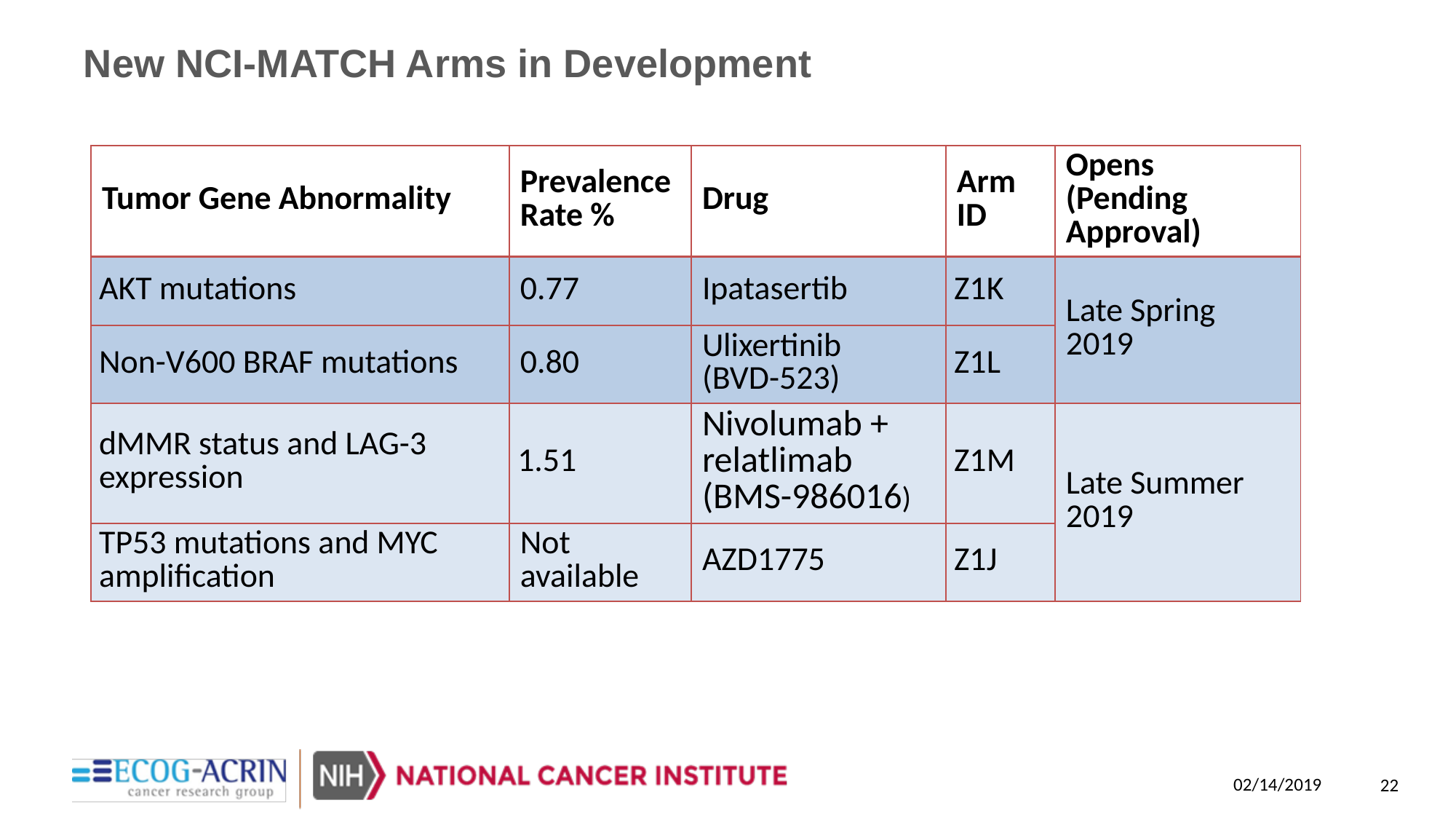

# New NCI-MATCH Arms in Development
| Tumor Gene Abnormality | Prevalence Rate % | Drug | Arm ID | Opens (Pending Approval) |
| --- | --- | --- | --- | --- |
| AKT mutations | 0.77 | Ipatasertib | Z1K | Late Spring 2019 |
| Non-V600 BRAF mutations | 0.80 | Ulixertinib (BVD-523) | Z1L |  |
| dMMR status and LAG-3 expression | 1.51 | Nivolumab + relatlimab (BMS-986016) | Z1M | Late Summer 2019 |
| TP53 mutations and MYC amplification | Not available | AZD1775 | Z1J |  |